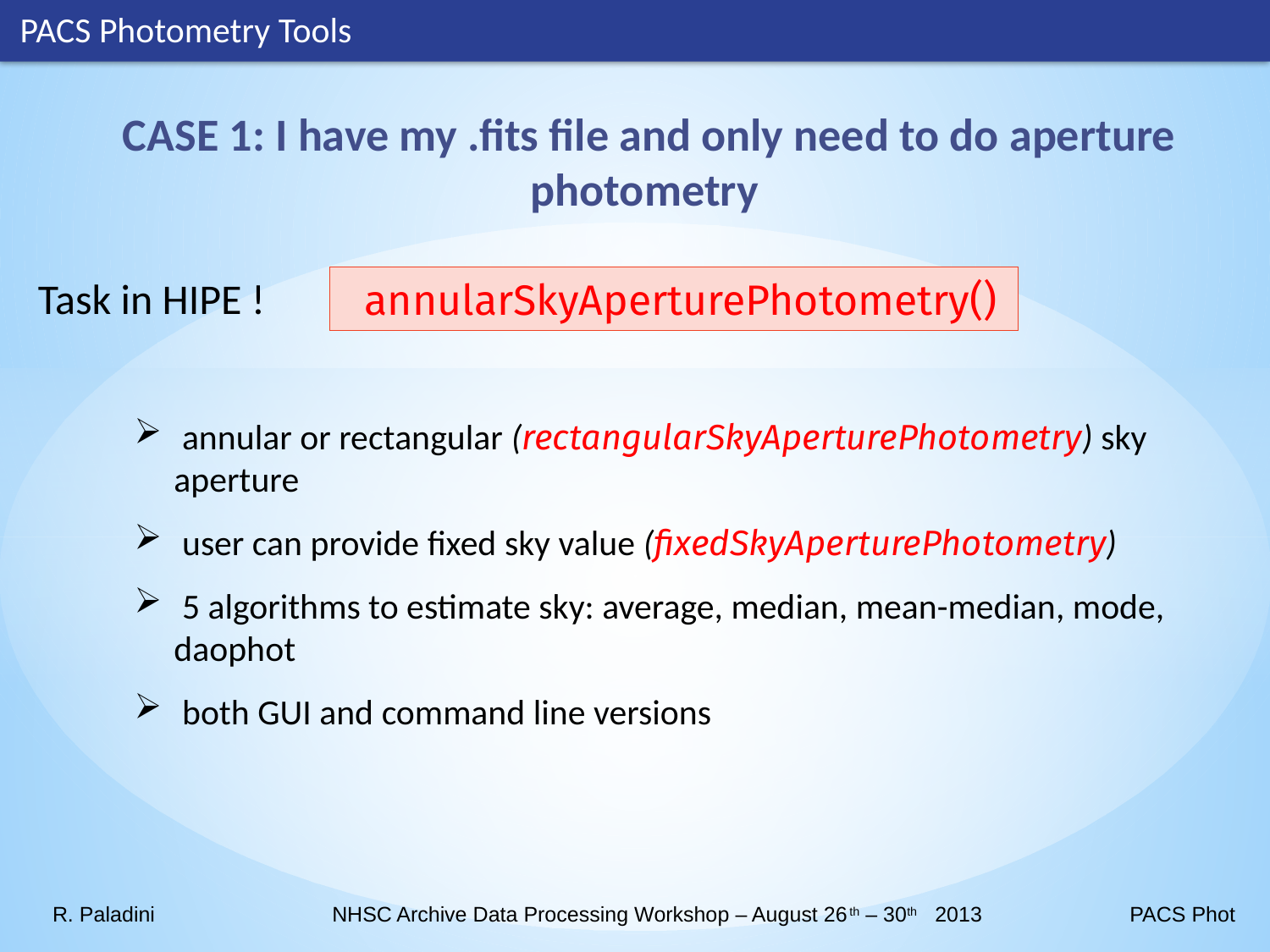

PACS Photometry Tools
CASE 1: I have my .fits file and only need to do aperture photometry
Task in HIPE !
  annularSkyAperturePhotometry()

 annular or rectangular (rectangularSkyAperturePhotometry) sky aperture

 user can provide fixed sky value (fixedSkyAperturePhotometry)

 5 algorithms to estimate sky: average, median, mean-median, mode, daophot

 both GUI and command line versions
R. Paladini                              NHSC Archive Data Processing Workshop – August 26th – 30th   2013                         PACS Phot